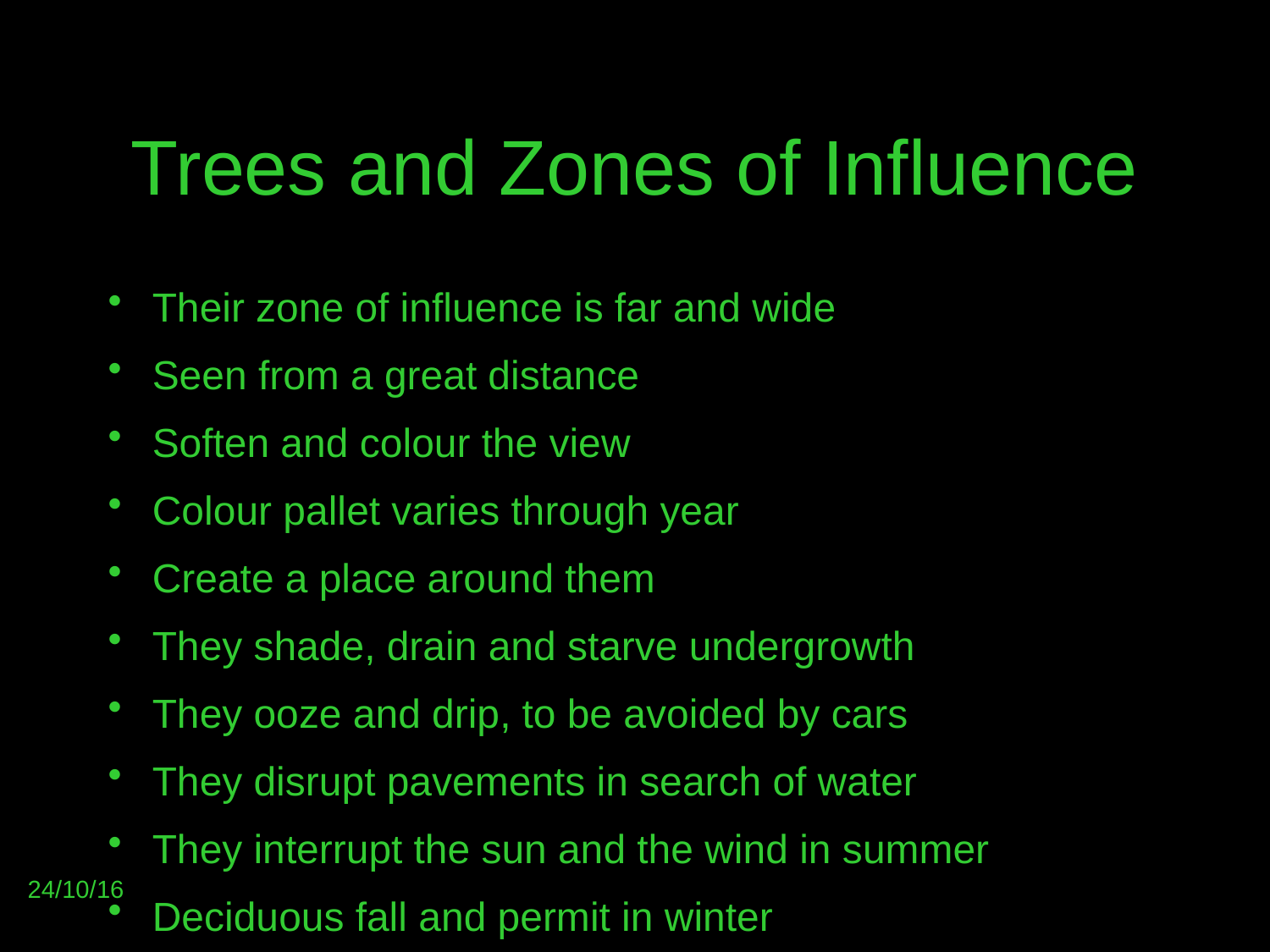

Trees and Zones of Influence
Their zone of influence is far and wide
Seen from a great distance
Soften and colour the view
Colour pallet varies through year
Create a place around them
They shade, drain and starve undergrowth
They ooze and drip, to be avoided by cars
They disrupt pavements in search of water
They interrupt the sun and the wind in summer
Deciduous fall and permit in winter
24/10/16
© GBE 2016 Ownership of Spaces
22